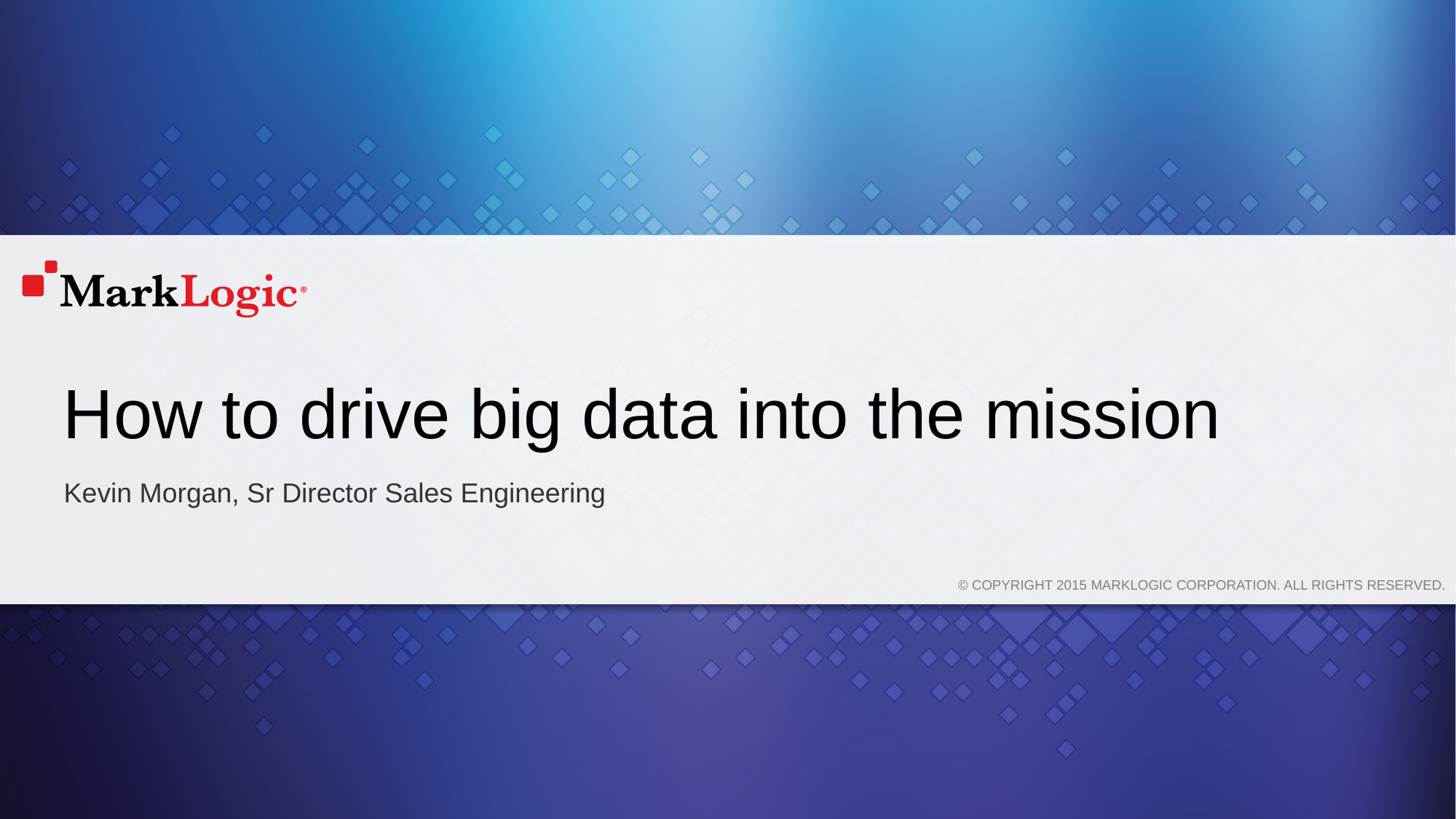

# How to drive big data into the mission
Kevin Morgan, Sr Director Sales Engineering